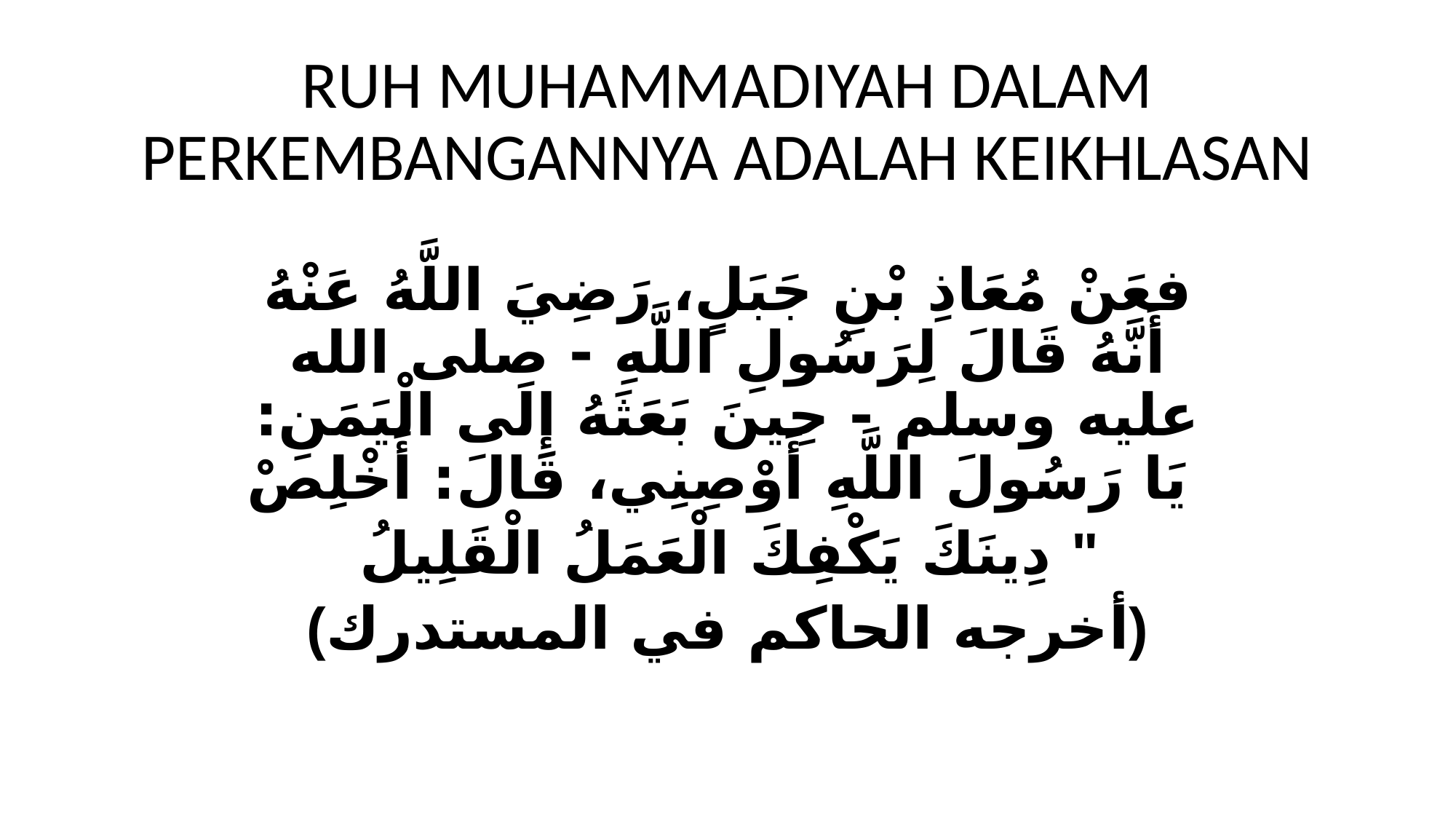

# RUH MUHAMMADIYAH DALAM PERKEMBANGANNYA ADALAH KEIKHLASAN
فعَنْ مُعَاذِ بْنِ جَبَلٍ، رَضِيَ اللَّهُ عَنْهُ أَنَّهُ قَالَ لِرَسُولِ اللَّهِ - صلى الله عليه وسلم - حِينَ بَعَثَهُ إِلَى الْيَمَنِ: يَا رَسُولَ اللَّهِ أَوْصِنِي، قَالَ: أَخْلِصْ
 دِينَكَ يَكْفِكَ الْعَمَلُ الْقَلِيلُ "
(أخرجه الحاكم في المستدرك)